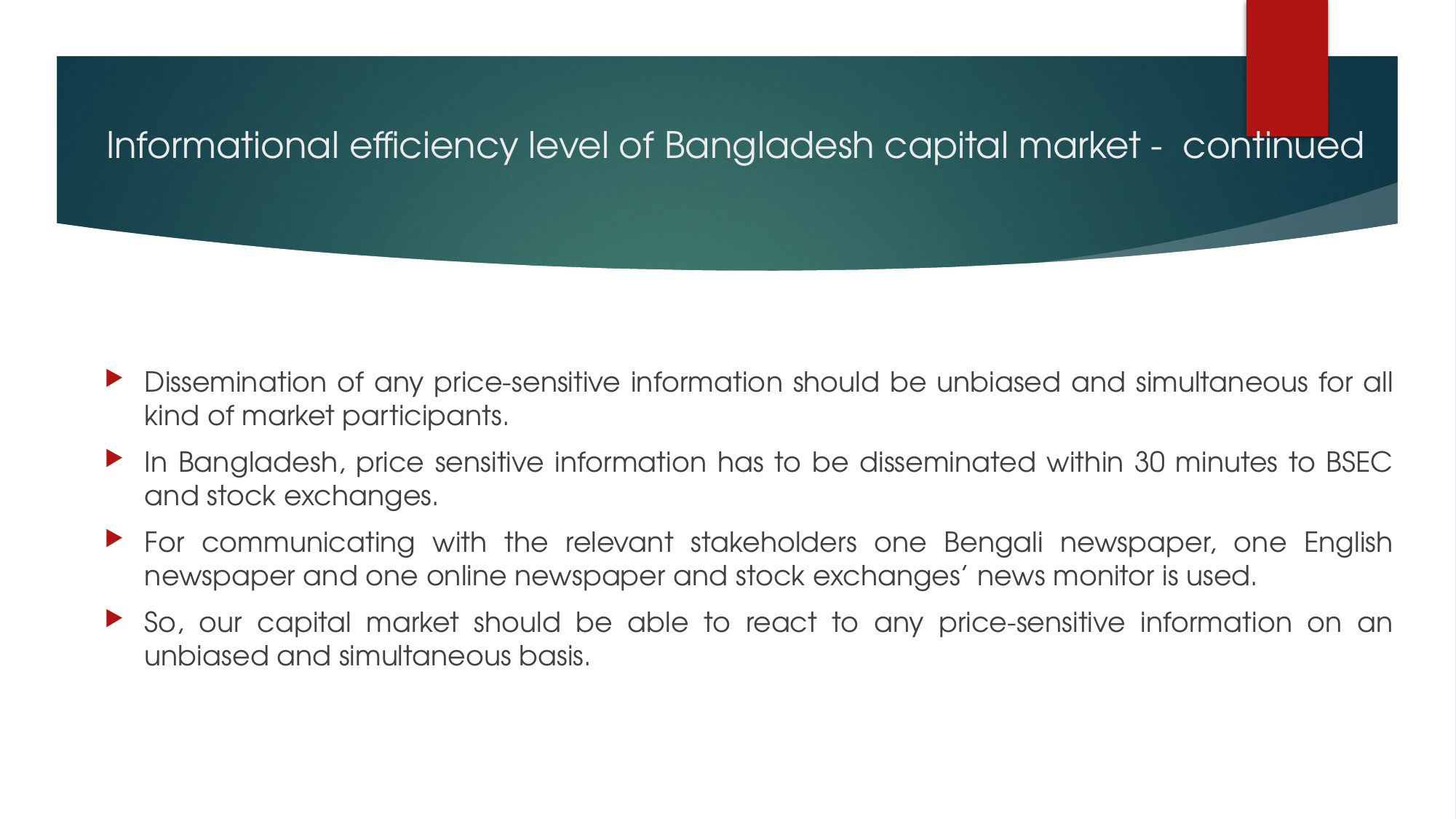

# Informational efficiency level of Bangladesh capital market -  continued

Dissemination of any price-sensitive information should be unbiased and simultaneous for all kind of market participants.
In Bangladesh, price sensitive information has to be disseminated within 30 minutes to BSEC and stock exchanges.
For communicating with the relevant stakeholders one Bengali newspaper, one English newspaper and one online newspaper and stock exchanges’ news monitor is used.
So, our capital market should be able to react to any price-sensitive information on an unbiased and simultaneous basis.